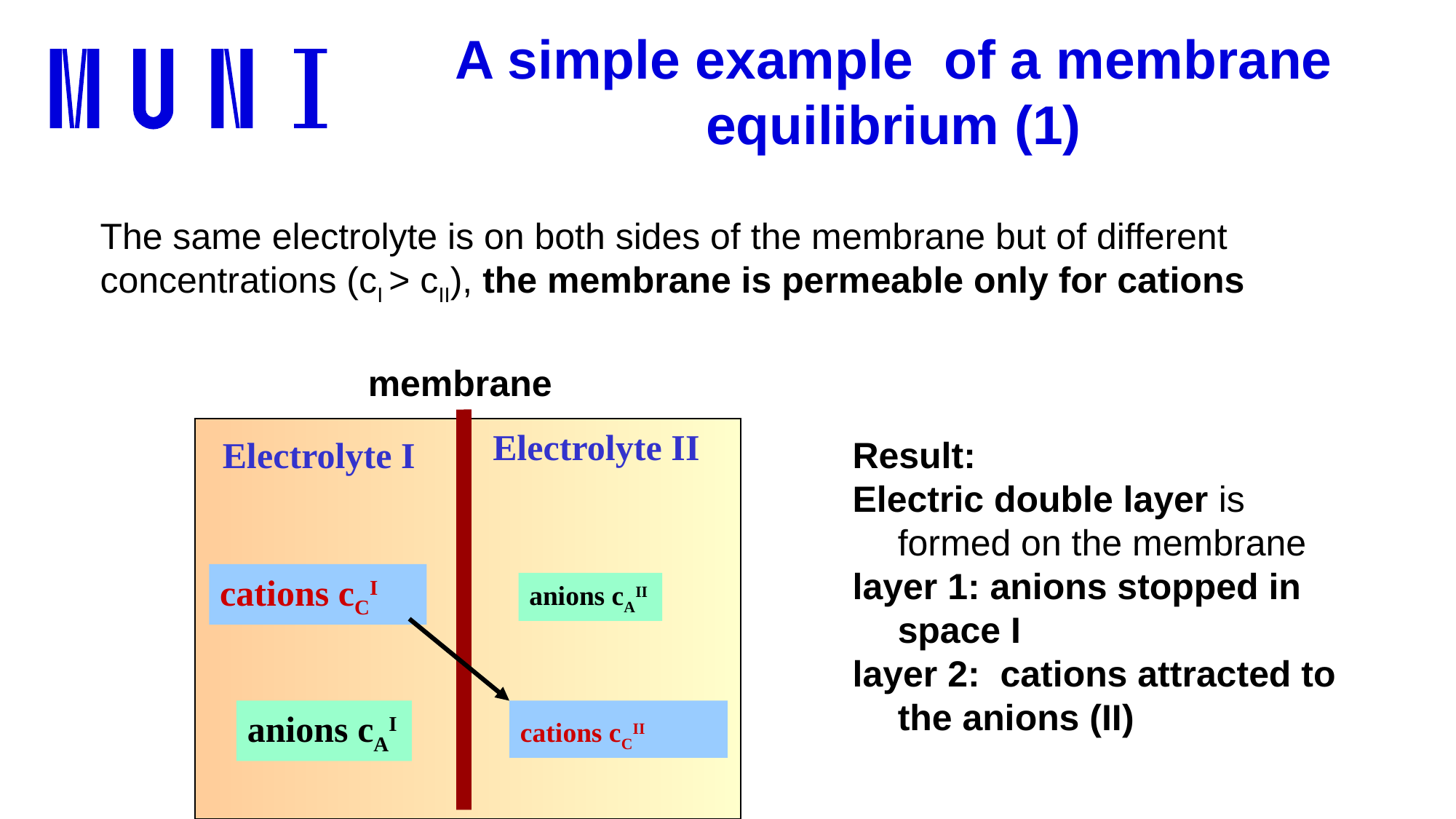

A simple example  of a membrane equilibrium (1)
The same electrolyte is on both sides of the membrane but of different concentrations (cI > cII), the membrane is permeable only for cations
membrane

Result:
Electric double layer is formed on the membrane
layer 1: anions stopped in space I
layer 2:  cations attracted to the anions (II)

Electrolyte II
Electrolyte I
cations cCI
anions cAII

anions cAI
cations cCII